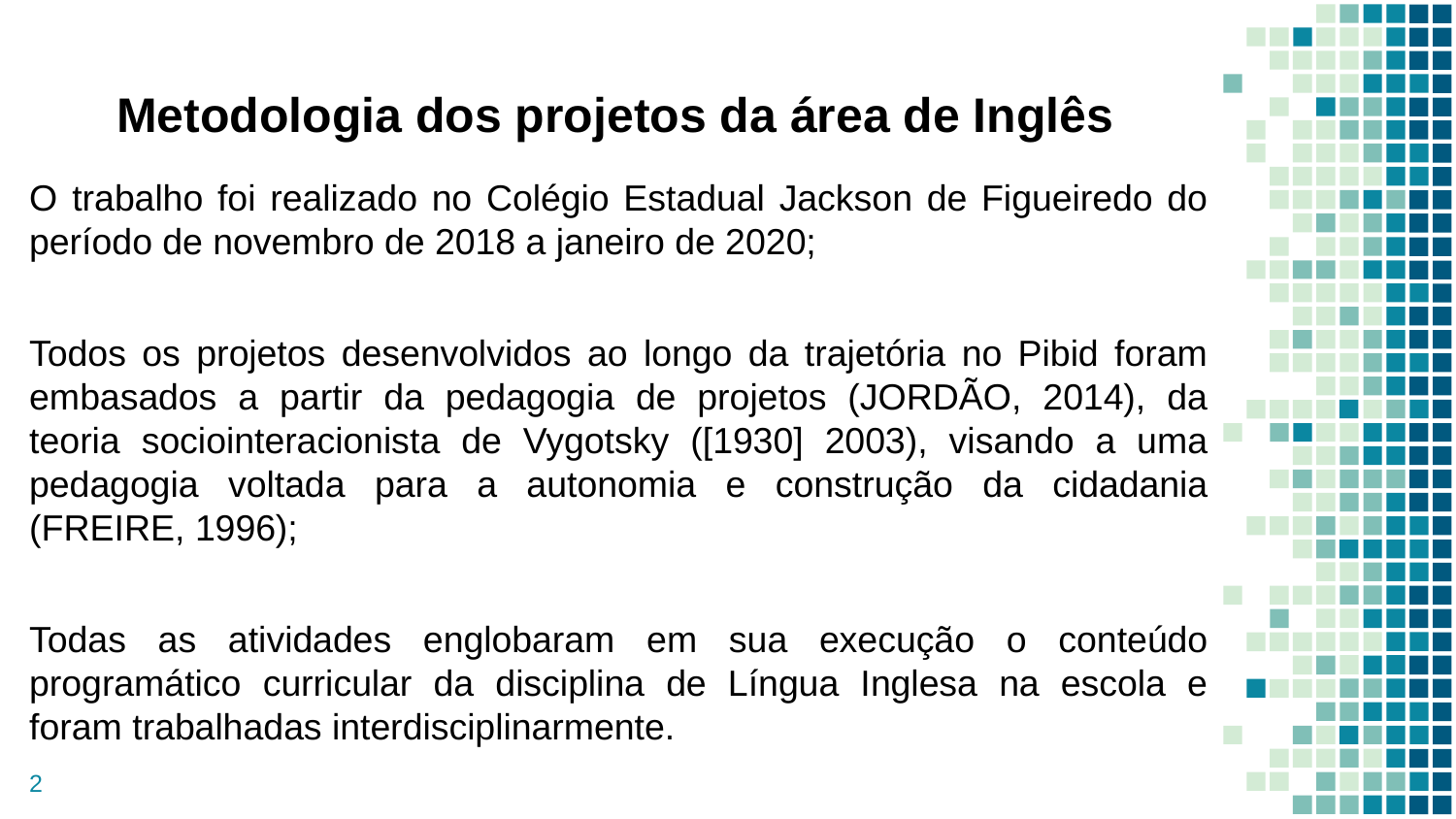

# Metodologia dos projetos da área de Inglês
O trabalho foi realizado no Colégio Estadual Jackson de Figueiredo do período de novembro de 2018 a janeiro de 2020;

Todos os projetos desenvolvidos ao longo da trajetória no Pibid foram embasados a partir da pedagogia de projetos (JORDÃO, 2014), da teoria sociointeracionista de Vygotsky ([1930] 2003), visando a uma pedagogia voltada para a autonomia e construção da cidadania (FREIRE, 1996);

Todas as atividades englobaram em sua execução o conteúdo programático curricular da disciplina de Língua Inglesa na escola e foram trabalhadas interdisciplinarmente.

2